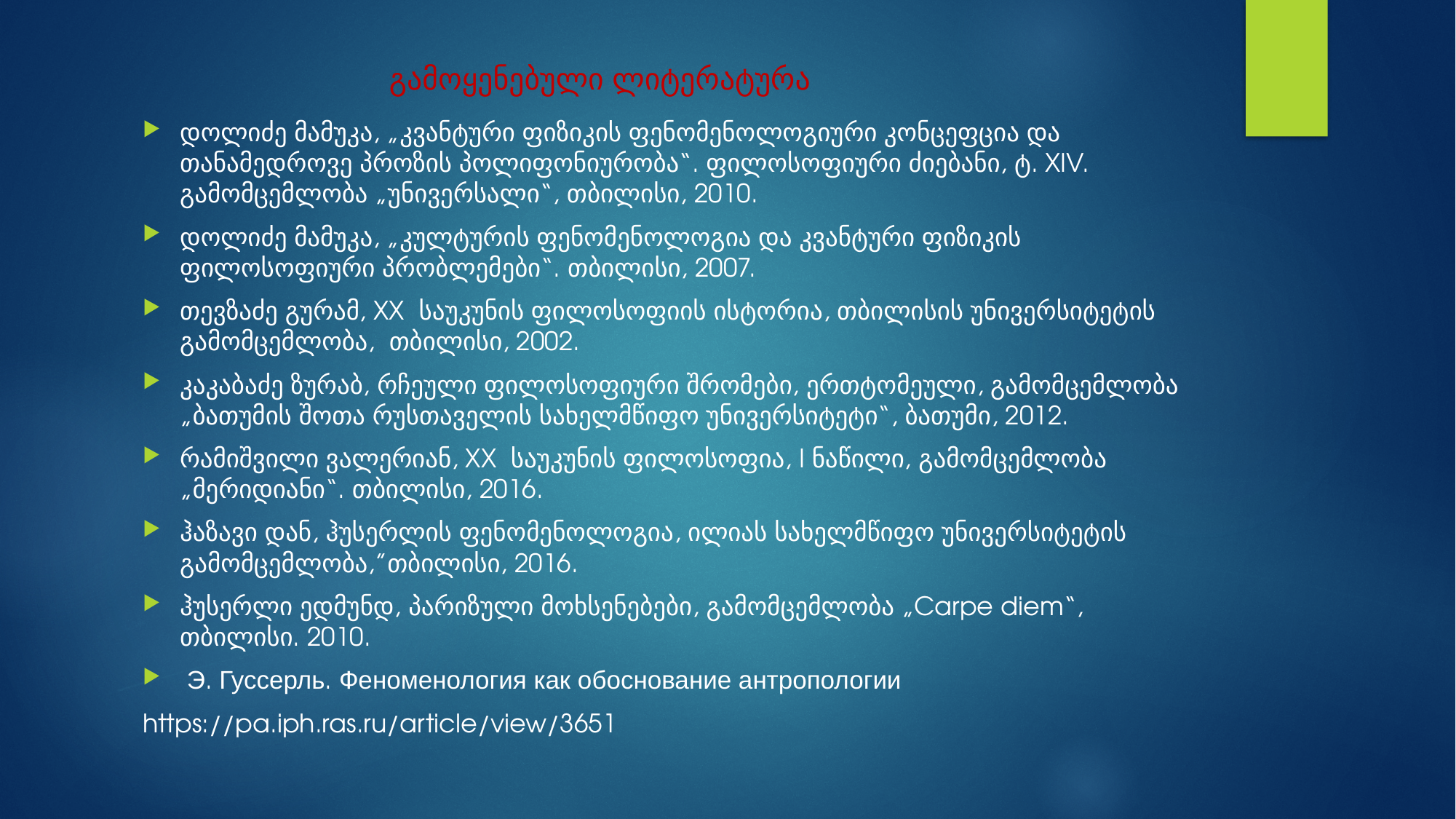

# გამოყენებული ლიტერატურა
დოლიძე მამუკა, „კვანტური ფიზიკის ფენომენოლოგიური კონცეფცია და თანამედროვე პროზის პოლიფონიურობა“. ფილოსოფიური ძიებანი, ტ. XIV.  გამომცემლობა „უნივერსალი“, თბილისი, 2010.
დოლიძე მამუკა, „კულტურის ფენომენოლოგია და კვანტური ფიზიკის ფილოსოფიური პრობლემები“. თბილისი, 2007.
თევზაძე გურამ, XX  საუკუნის ფილოსოფიის ისტორია, თბილისის უნივერსიტეტის გამომცემლობა,  თბილისი, 2002.
კაკაბაძე ზურაბ, რჩეული ფილოსოფიური შრომები, ერთტომეული, გამომცემლობა „ბათუმის შოთა რუსთაველის სახელმწიფო უნივერსიტეტი“, ბათუმი, 2012.
რამიშვილი ვალერიან, XX  საუკუნის ფილოსოფია, I ნაწილი, გამომცემლობა „მერიდიანი“. თბილისი, 2016.
ჰაზავი დან, ჰუსერლის ფენომენოლოგია, ილიას სახელმწიფო უნივერსიტეტის გამომცემლობა,”თბილისი, 2016.
ჰუსერლი ედმუნდ, პარიზული მოხსენებები, გამომცემლობა „Carpe diem“, თბილისი. 2010.
 Э. Гуссерль. Феноменология как обоснование антропологии
https://pa.iph.ras.ru/article/view/3651